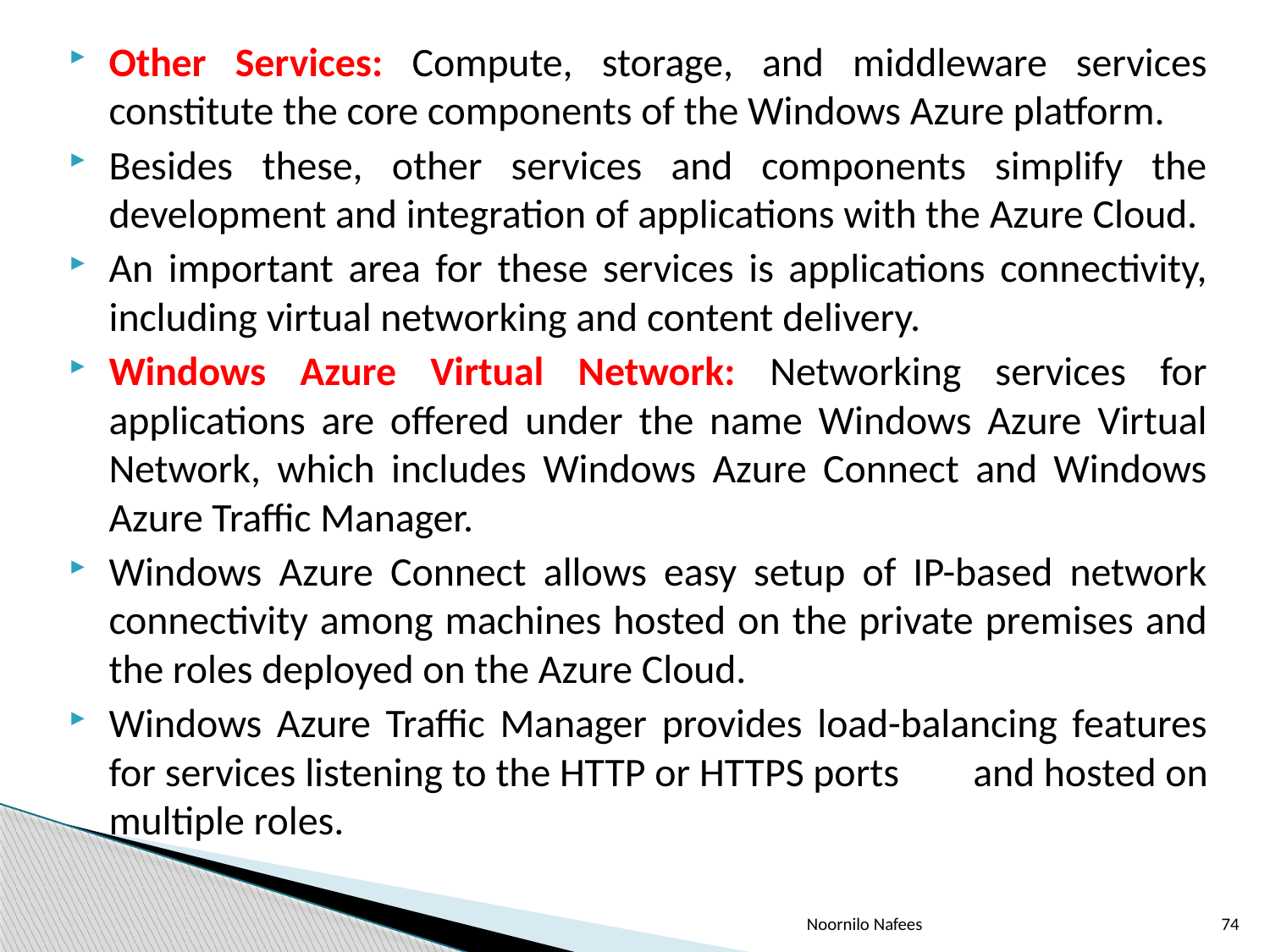

Other Services: Compute, storage, and middleware services constitute the core components of the Windows Azure platform.
Besides these, other services and components simplify the development and integration of applications with the Azure Cloud.
An important area for these services is applications connectivity, including virtual networking and content delivery.
Windows Azure Virtual Network: Networking services for applications are offered under the name Windows Azure Virtual Network, which includes Windows Azure Connect and Windows Azure Traffic Manager.
Windows Azure Connect allows easy setup of IP-based network connectivity among machines hosted on the private premises and the roles deployed on the Azure Cloud.
Windows Azure Traffic Manager provides load-balancing features for services listening to the HTTP or HTTPS ports 			and hosted on multiple roles.
Noornilo Nafees
74